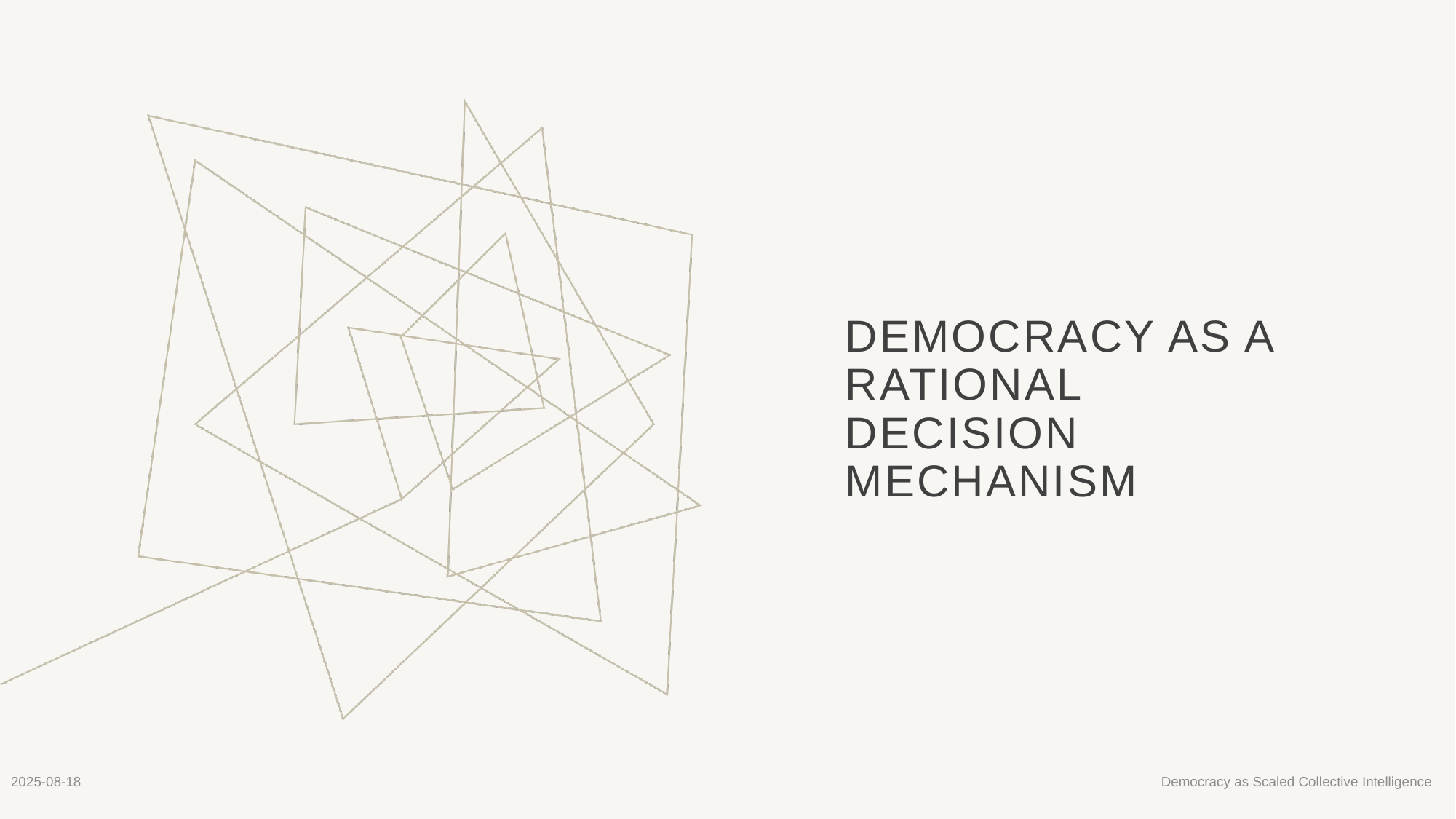

# Democracy as a rational decision mechanism
2025-08-18
Democracy as Scaled Collective Intelligence